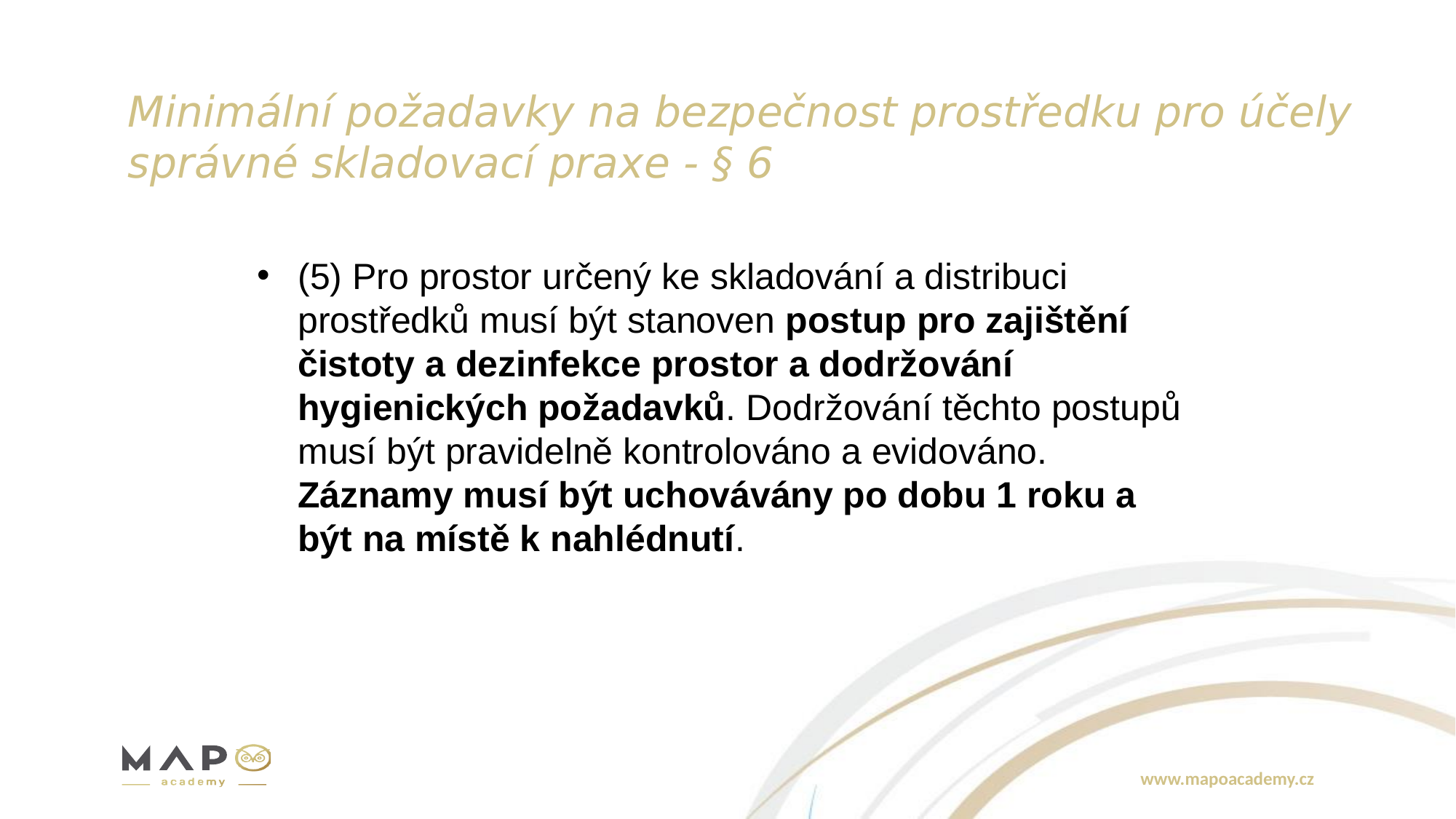

# Minimální požadavky na bezpečnost prostředku pro účely správné skladovací praxe - § 6
(5) Pro prostor určený ke skladování a distribuci prostředků musí být stanoven postup pro zajištění čistoty a dezinfekce prostor a dodržování hygienických požadavků. Dodržování těchto postupů musí být pravidelně kontrolováno a evidováno. Záznamy musí být uchovávány po dobu 1 roku a být na místě k nahlédnutí.